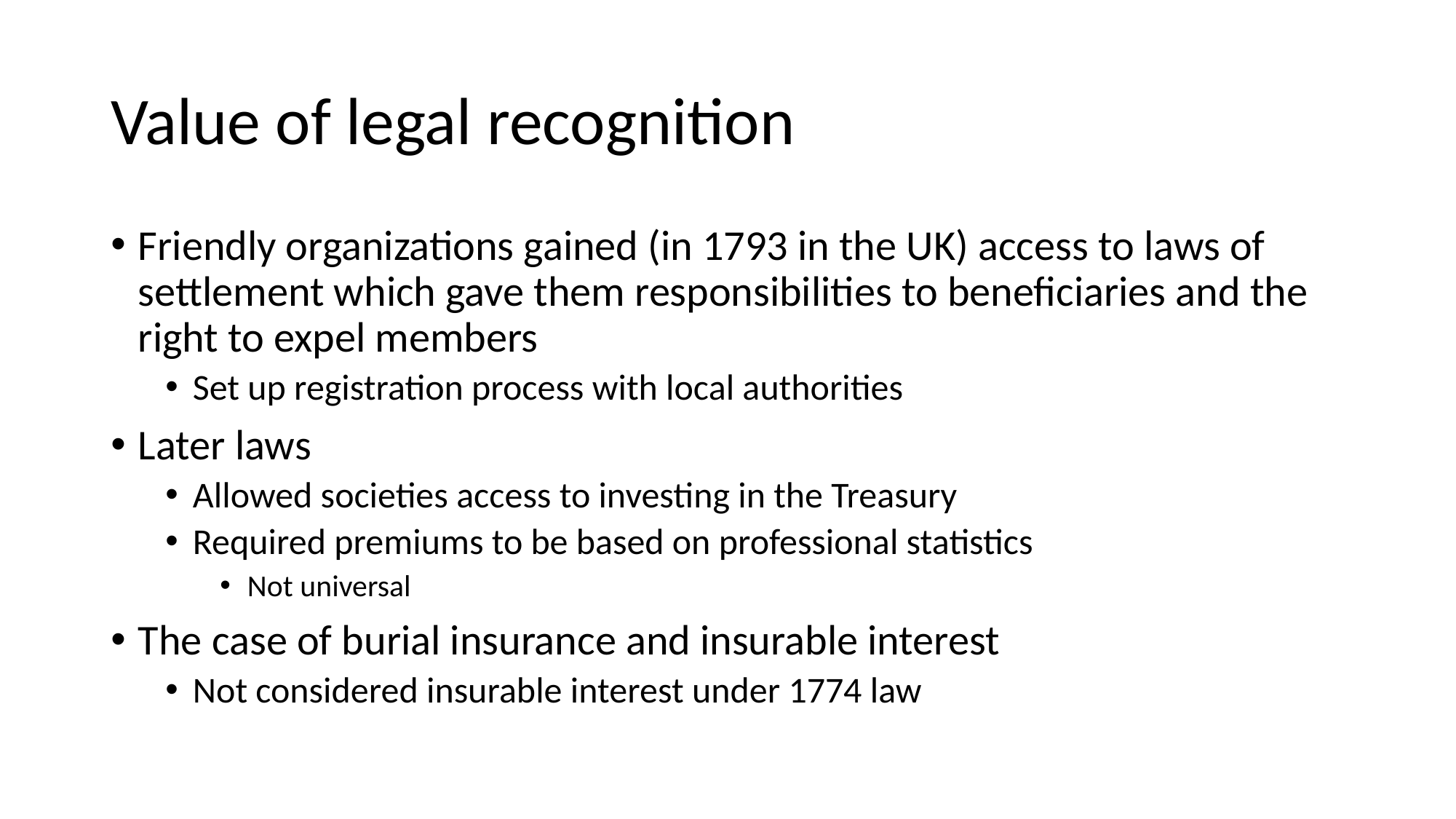

# Value of legal recognition
Friendly organizations gained (in 1793 in the UK) access to laws of settlement which gave them responsibilities to beneficiaries and the right to expel members
Set up registration process with local authorities
Later laws
Allowed societies access to investing in the Treasury
Required premiums to be based on professional statistics
Not universal
The case of burial insurance and insurable interest
Not considered insurable interest under 1774 law